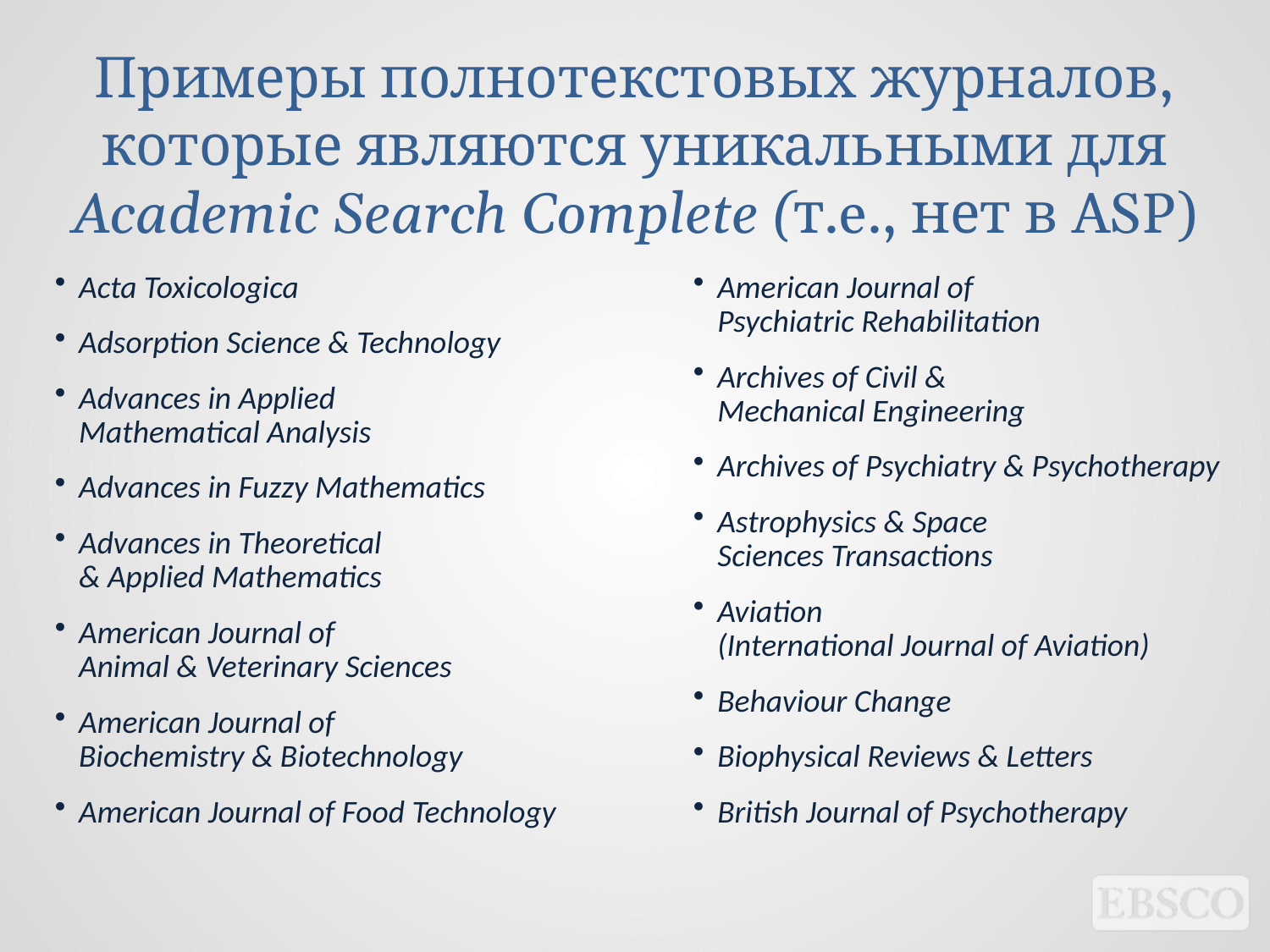

# Примеры полнотекстовых журналов, которые являются уникальными для Academic Search Complete (т.e., нет в ASP)
Acta Toxicologica
Adsorption Science & Technology
Advances in Applied
Mathematical Analysis
Advances in Fuzzy Mathematics
Advances in Theoretical
& Applied Mathematics
American Journal of
Animal & Veterinary Sciences
American Journal of
Biochemistry & Biotechnology
American Journal of Food Technology
American Journal of
Psychiatric Rehabilitation
Archives of Civil &
Mechanical Engineering
Archives of Psychiatry & Psychotherapy
Astrophysics & Space
Sciences Transactions
Aviation
(International Journal of Aviation)
Behaviour Change
Biophysical Reviews & Letters
British Journal of Psychotherapy